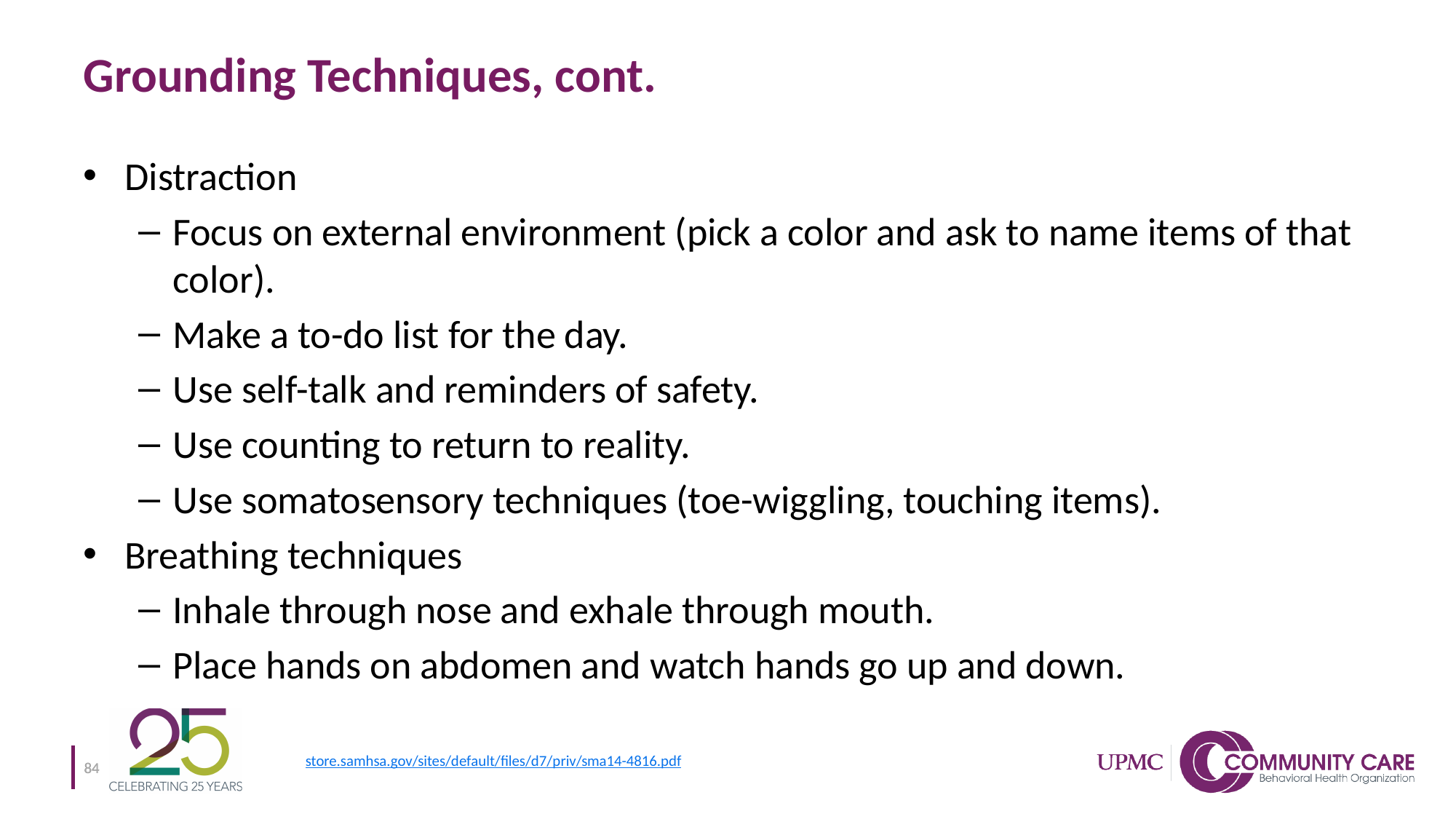

# Grounding Techniques, cont.
Distraction
Focus on external environment (pick a color and ask to name items of that color).
Make a to-do list for the day.
Use self-talk and reminders of safety.
Use counting to return to reality.
Use somatosensory techniques (toe-wiggling, touching items).
Breathing techniques
Inhale through nose and exhale through mouth.
Place hands on abdomen and watch hands go up and down.

84
store.samhsa.gov/sites/default/files/d7/priv/sma14-4816.pdf